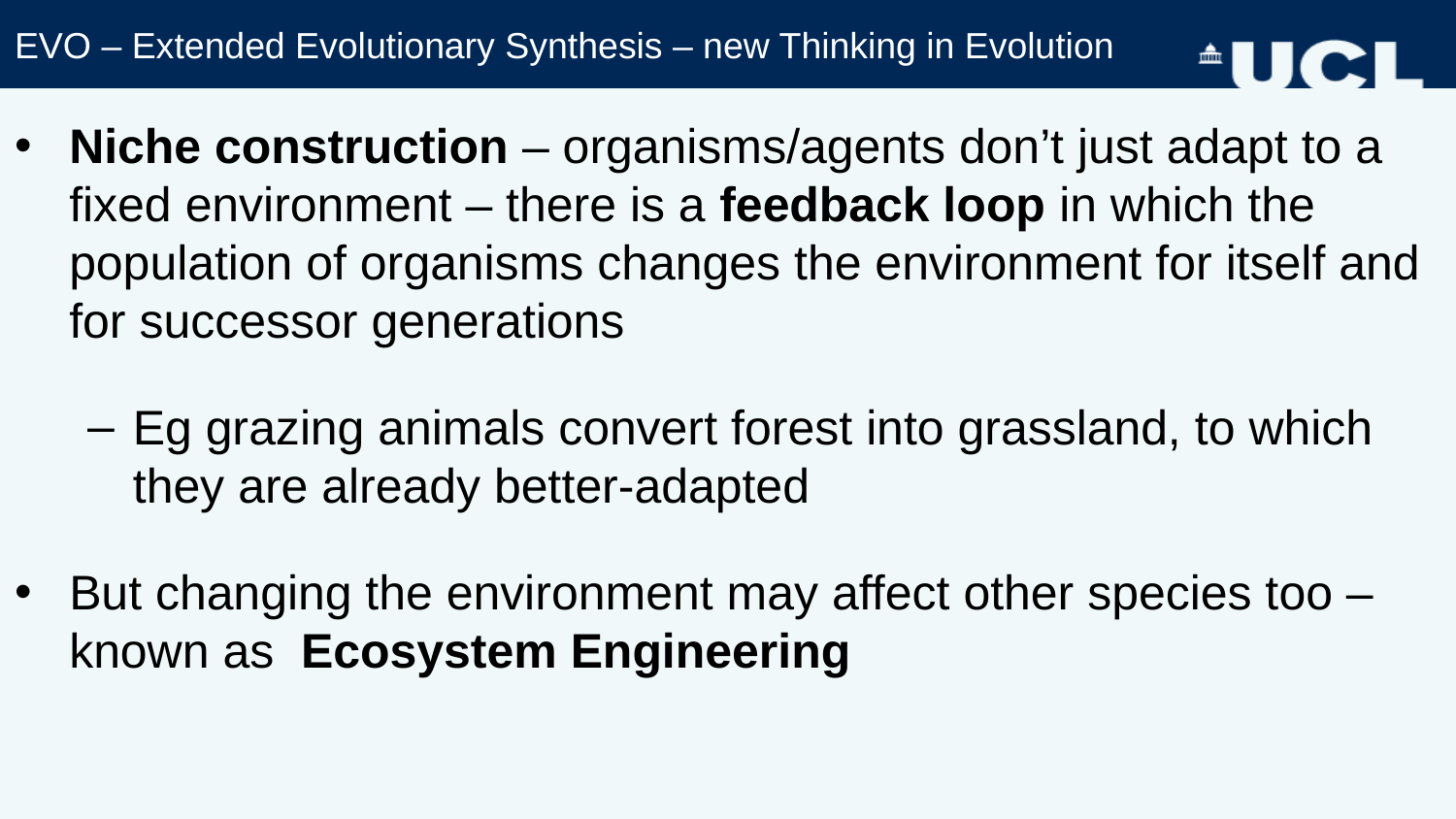

# EVO – Extended Evolutionary Synthesis – new Thinking in Evolution
Niche construction – organisms/agents don’t just adapt to a fixed environment – there is a feedback loop in which the population of organisms changes the environment for itself and for successor generations
Eg grazing animals convert forest into grassland, to which they are already better-adapted
But changing the environment may affect other species too – known as  Ecosystem Engineering